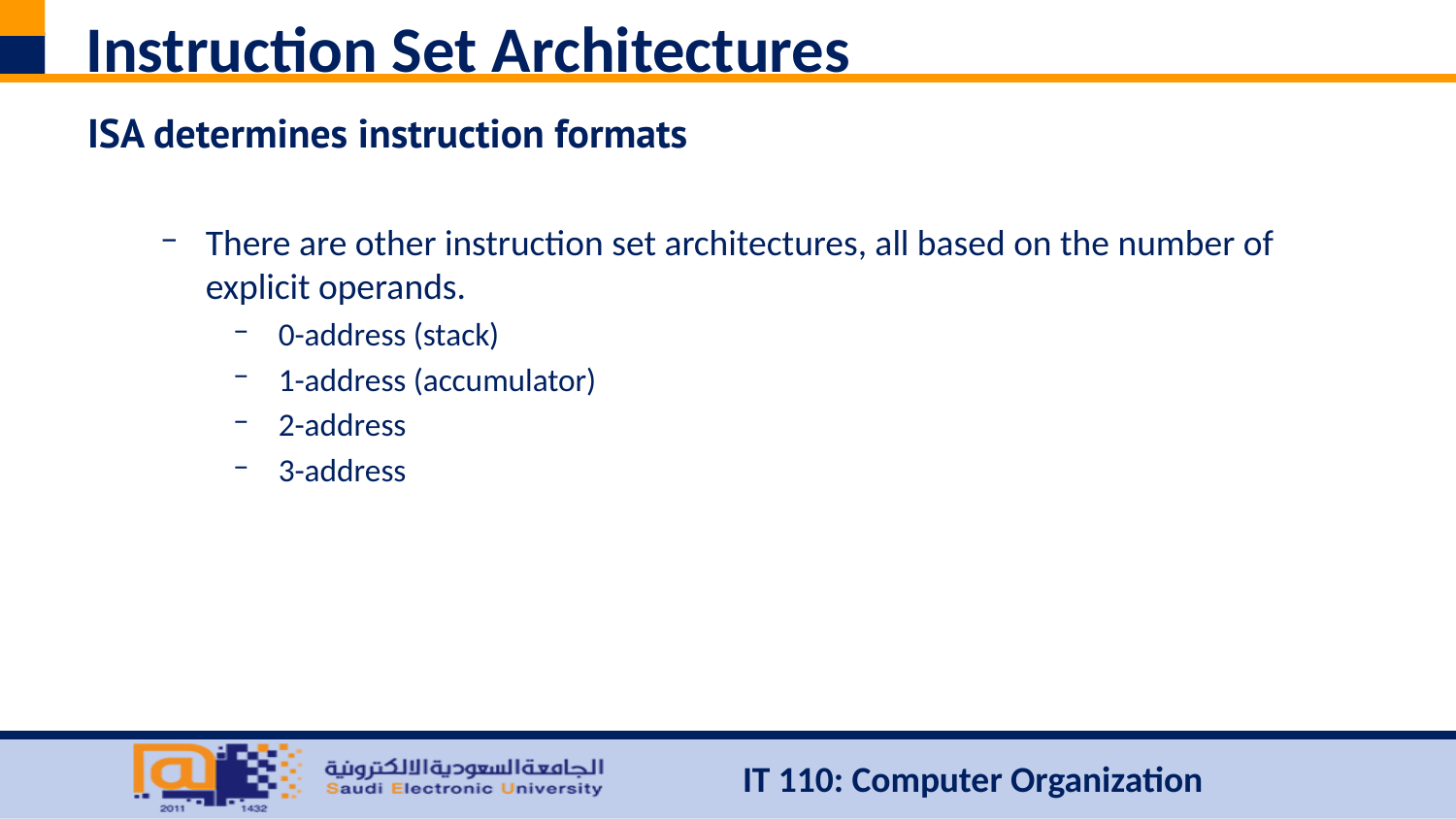

# Instruction Set Architectures
ISA determines instruction formats

There are other instruction set architectures, all based on the number of explicit operands.
0-address (stack)
1-address (accumulator)
2-address
3-address